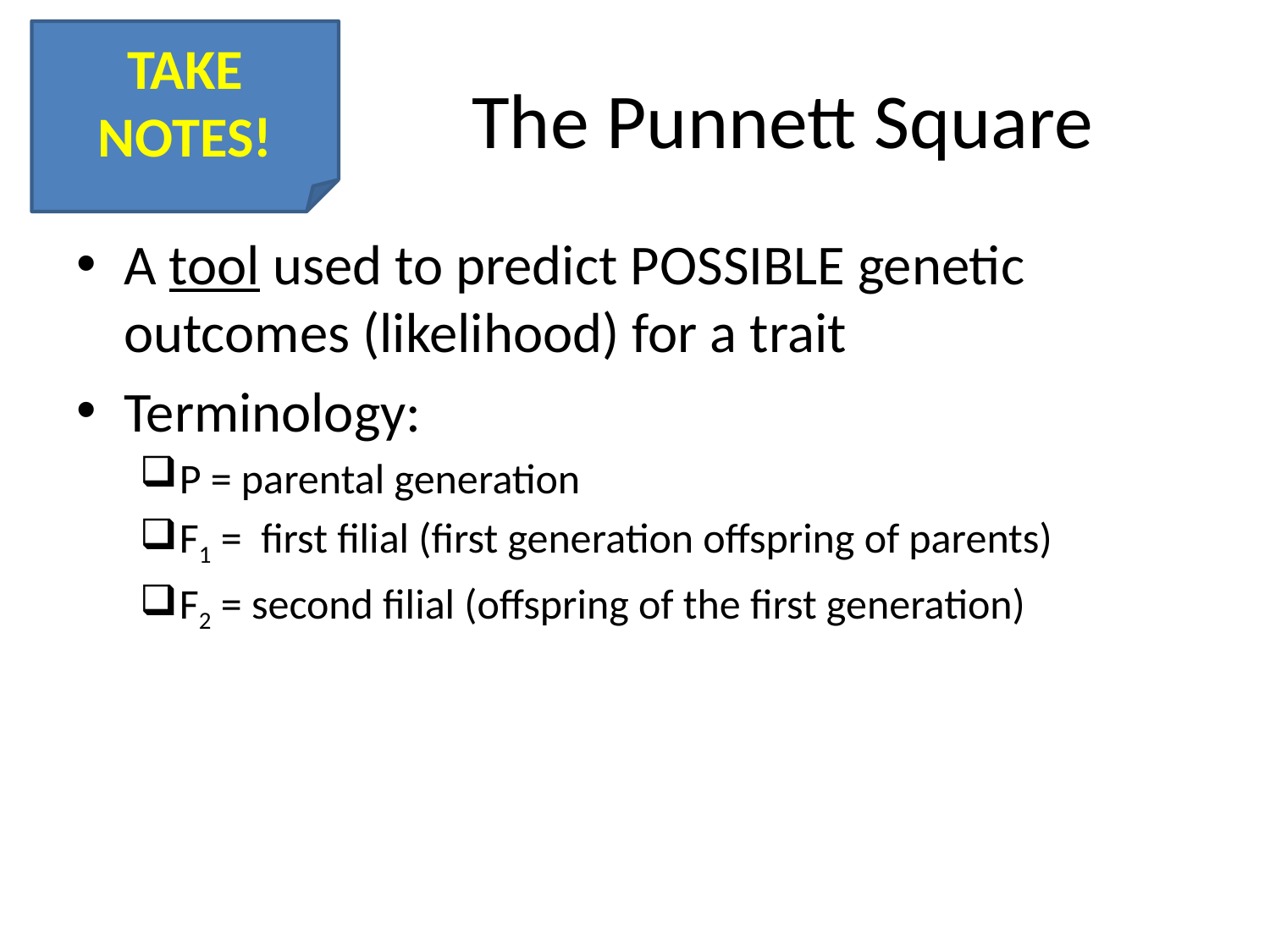

TAKE NOTES!
# The Punnett Square
A tool used to predict POSSIBLE genetic outcomes (likelihood) for a trait
Terminology:
P = parental generation
F1 =  first filial (first generation offspring of parents)
F2 = second filial (offspring of the first generation)